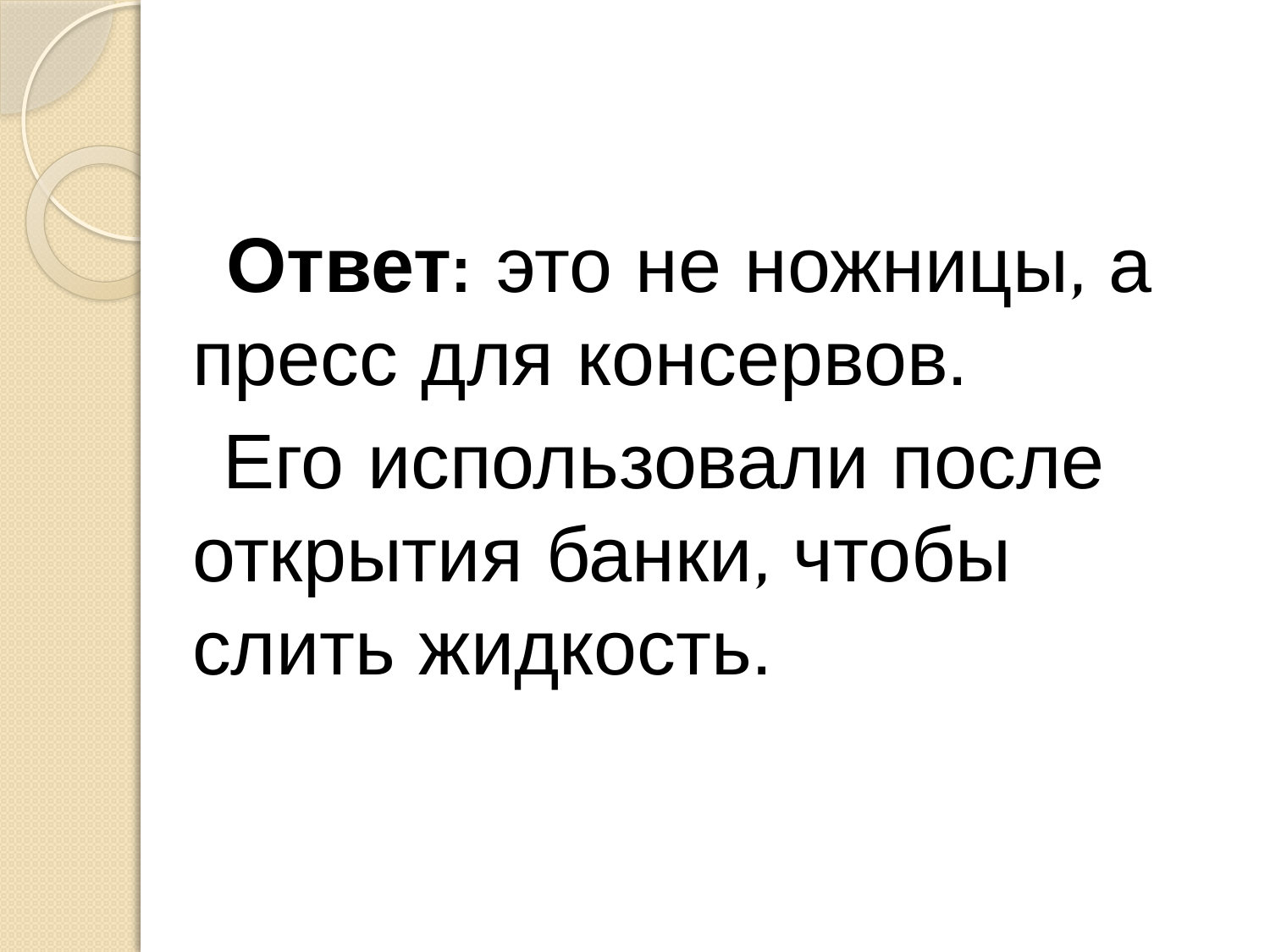

Ответ: это не ножницы, а пресс для консервов.
   Его использовали после открытия банки, чтобы слить жидкость.